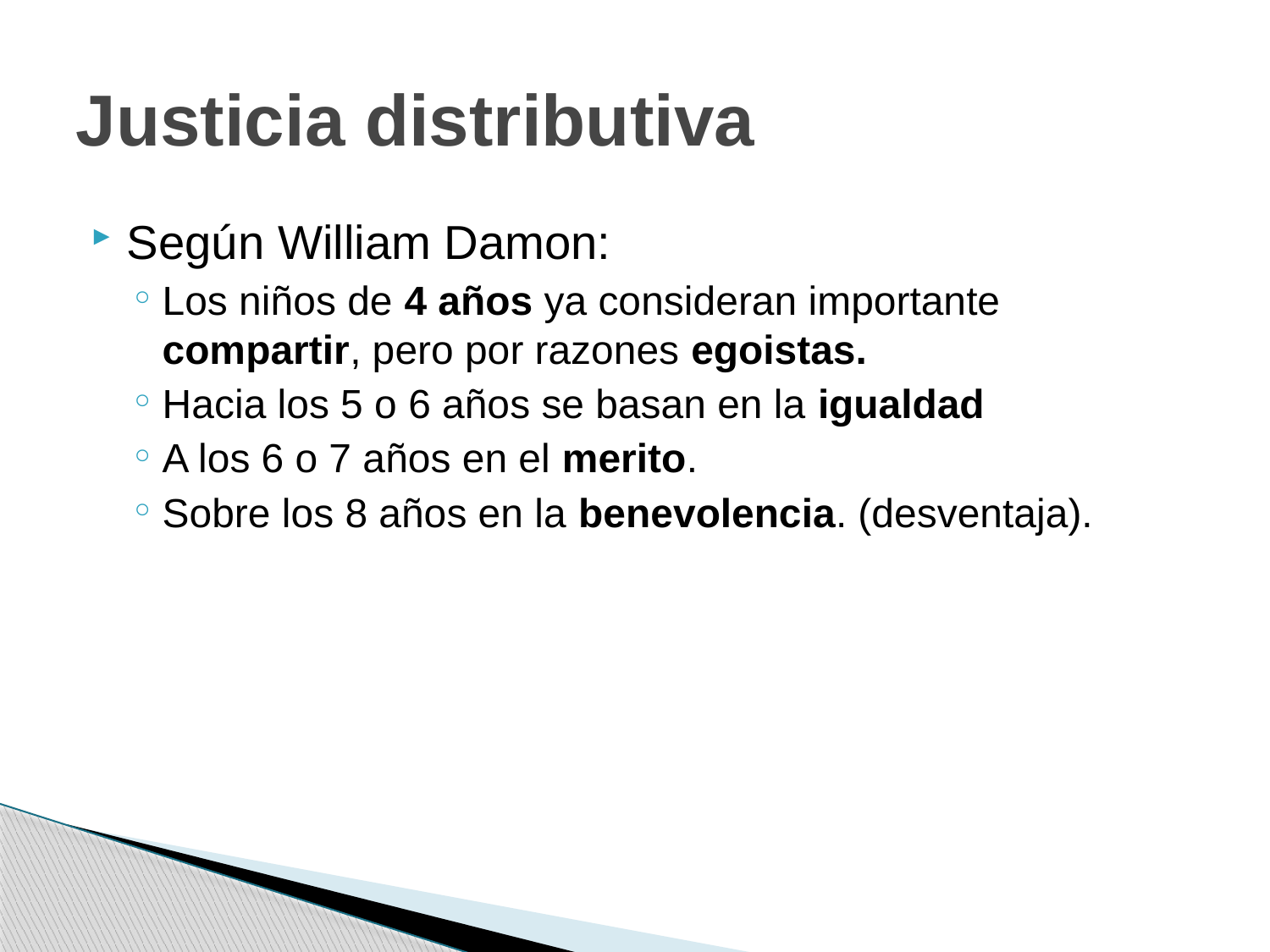

# Justicia distributiva
Según William Damon:
Los niños de 4 años ya consideran importante compartir, pero por razones egoistas.
Hacia los 5 o 6 años se basan en la igualdad
A los 6 o 7 años en el merito.
Sobre los 8 años en la benevolencia. (desventaja).